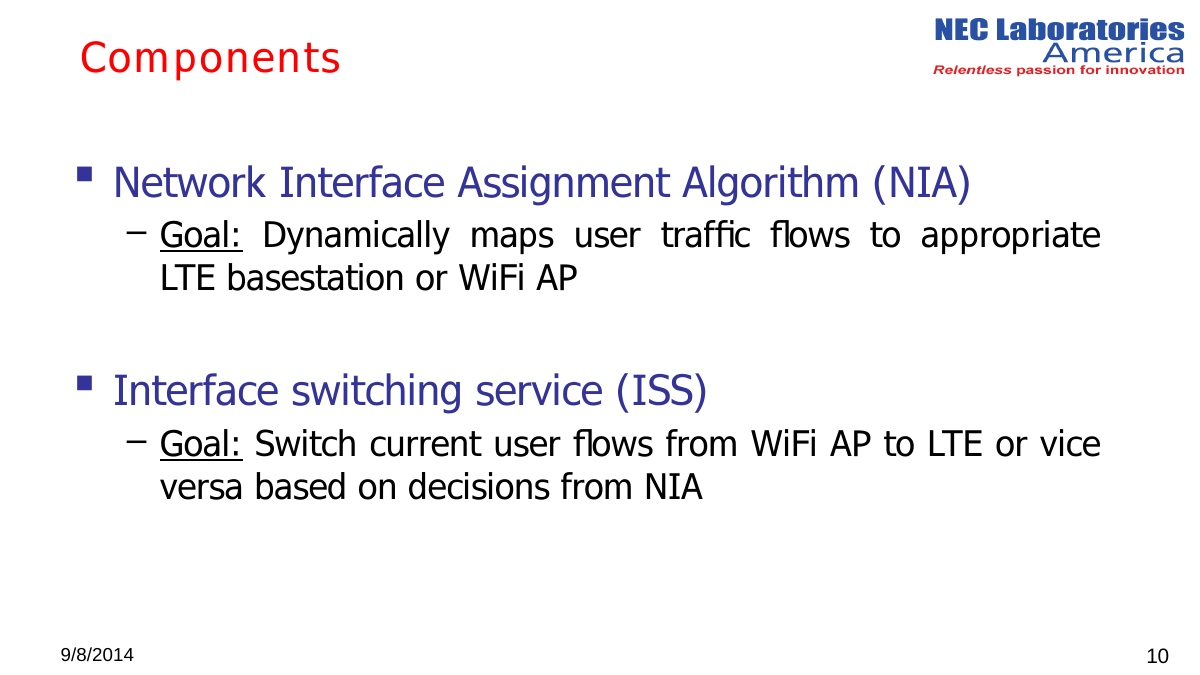

# Components
Network Interface Assignment Algorithm (NIA)
Goal: Dynamically maps user traffic flows to appropriate LTE basestation or WiFi AP

Interface switching service (ISS)
Goal: Switch current user flows from WiFi AP to LTE or vice versa based on decisions from NIA
9/8/2014
10